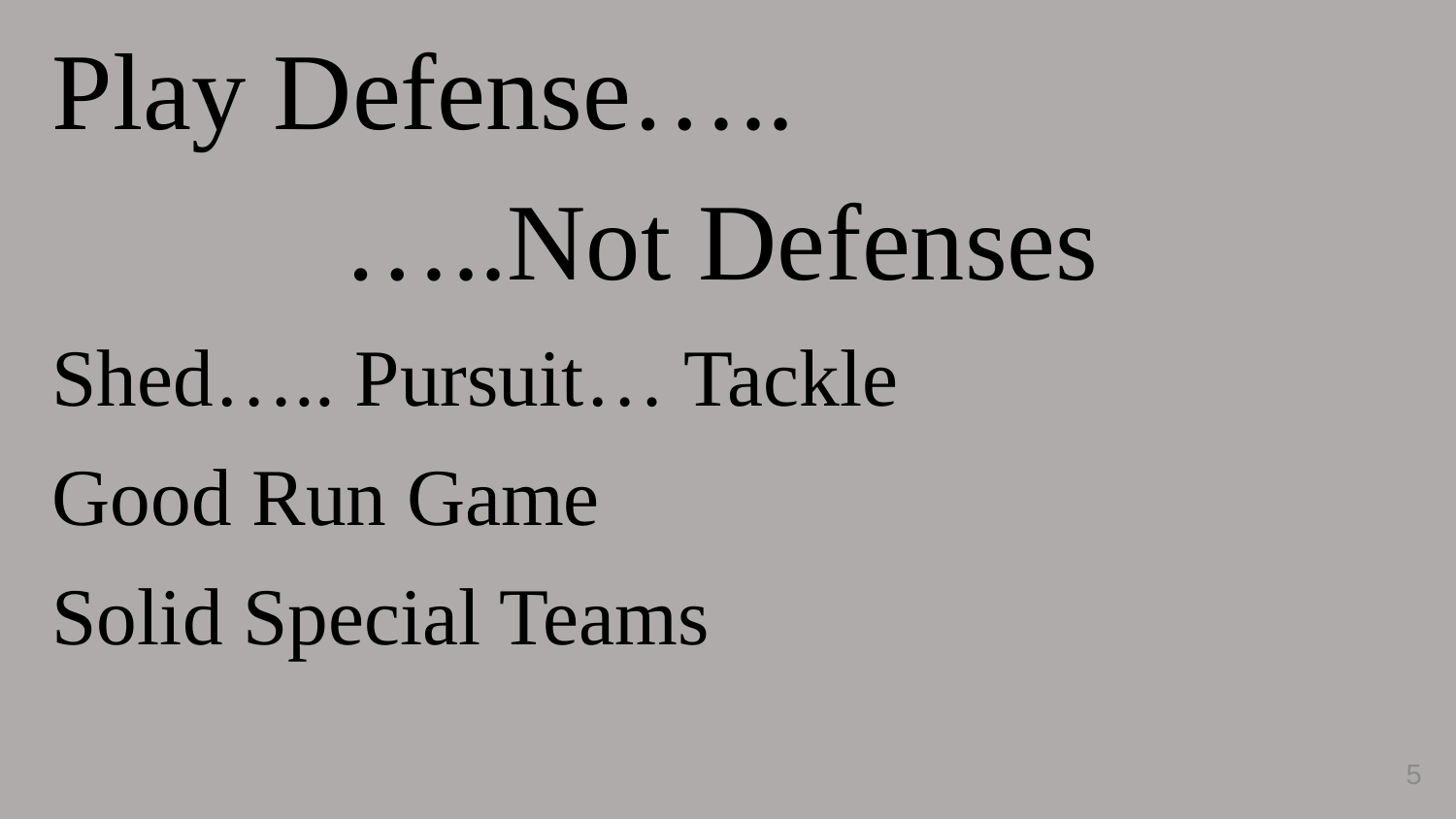

Play Defense…..
          	…..Not Defenses
Shed….. Pursuit… Tackle
Good Run Game
Solid Special Teams
5